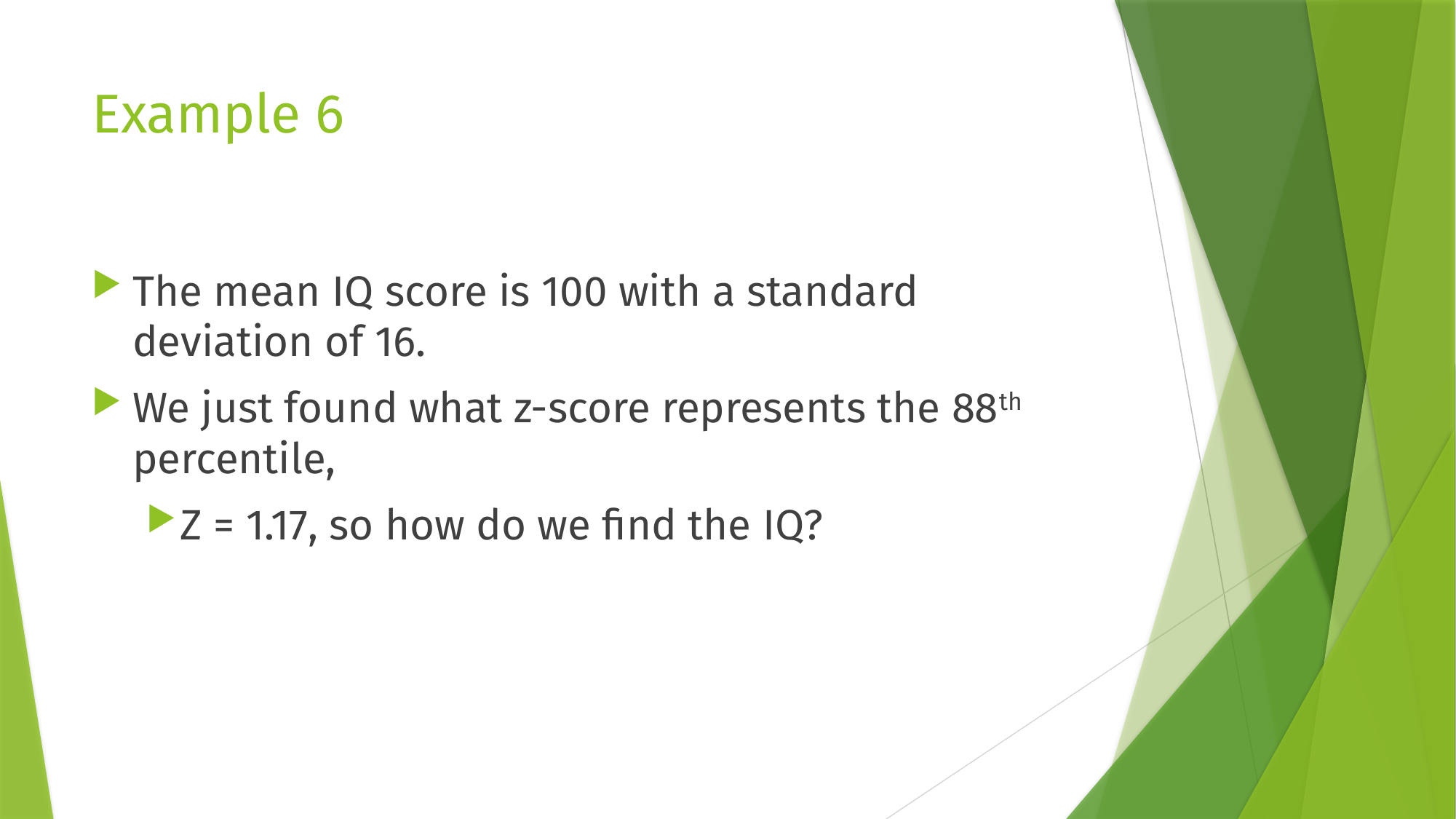

# Example 6
The mean IQ score is 100 with a standard deviation of 16.
We just found what z-score represents the 88th percentile,
Z = 1.17, so how do we find the IQ?